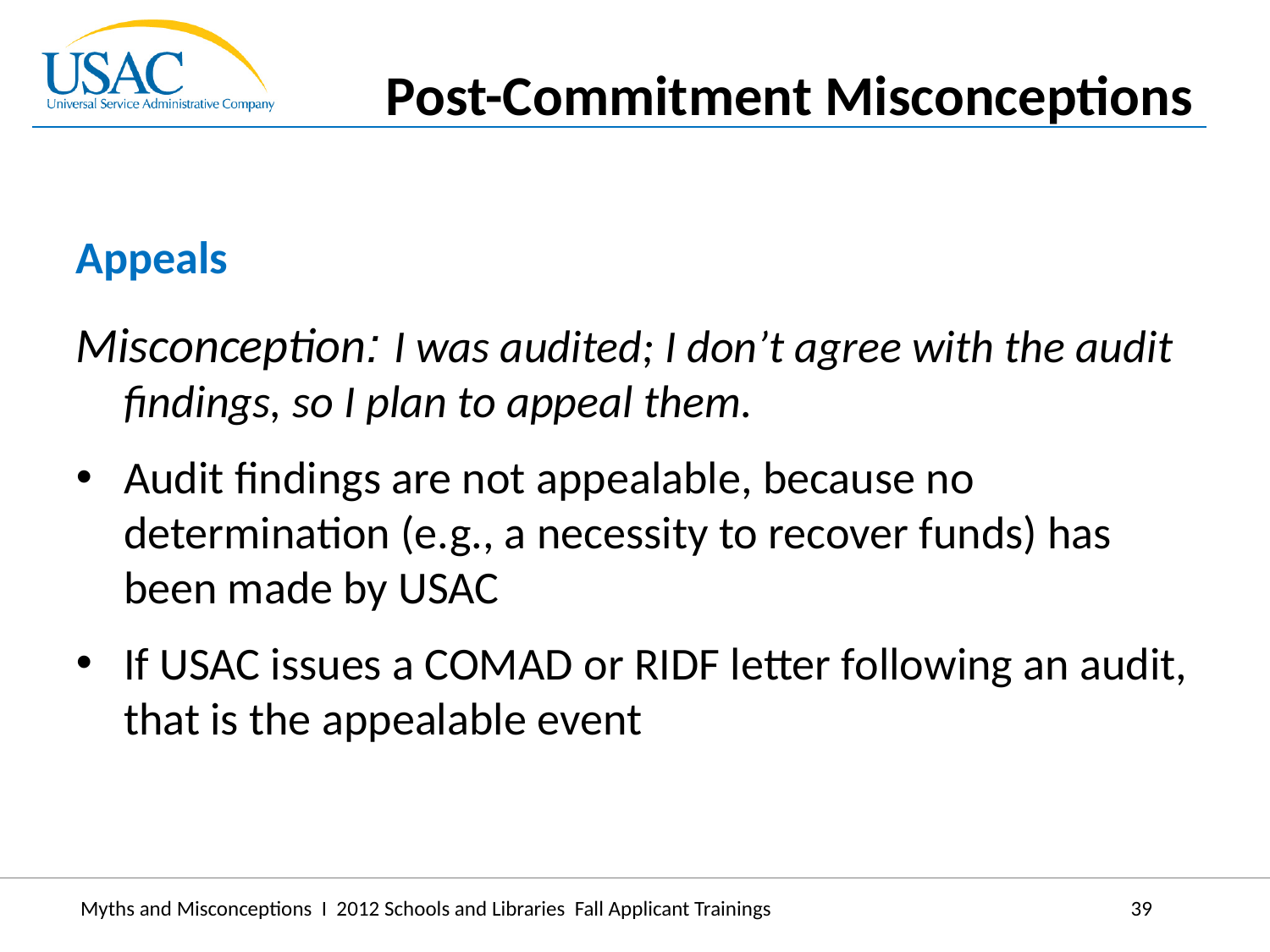

Post-Commitment Misconceptions
Appeals
Misconception: I was audited; I don’t agree with the audit findings, so I plan to appeal them.
Audit findings are not appealable, because no determination (e.g., a necessity to recover funds) has been made by USAC
If USAC issues a COMAD or RIDF letter following an audit, that is the appealable event